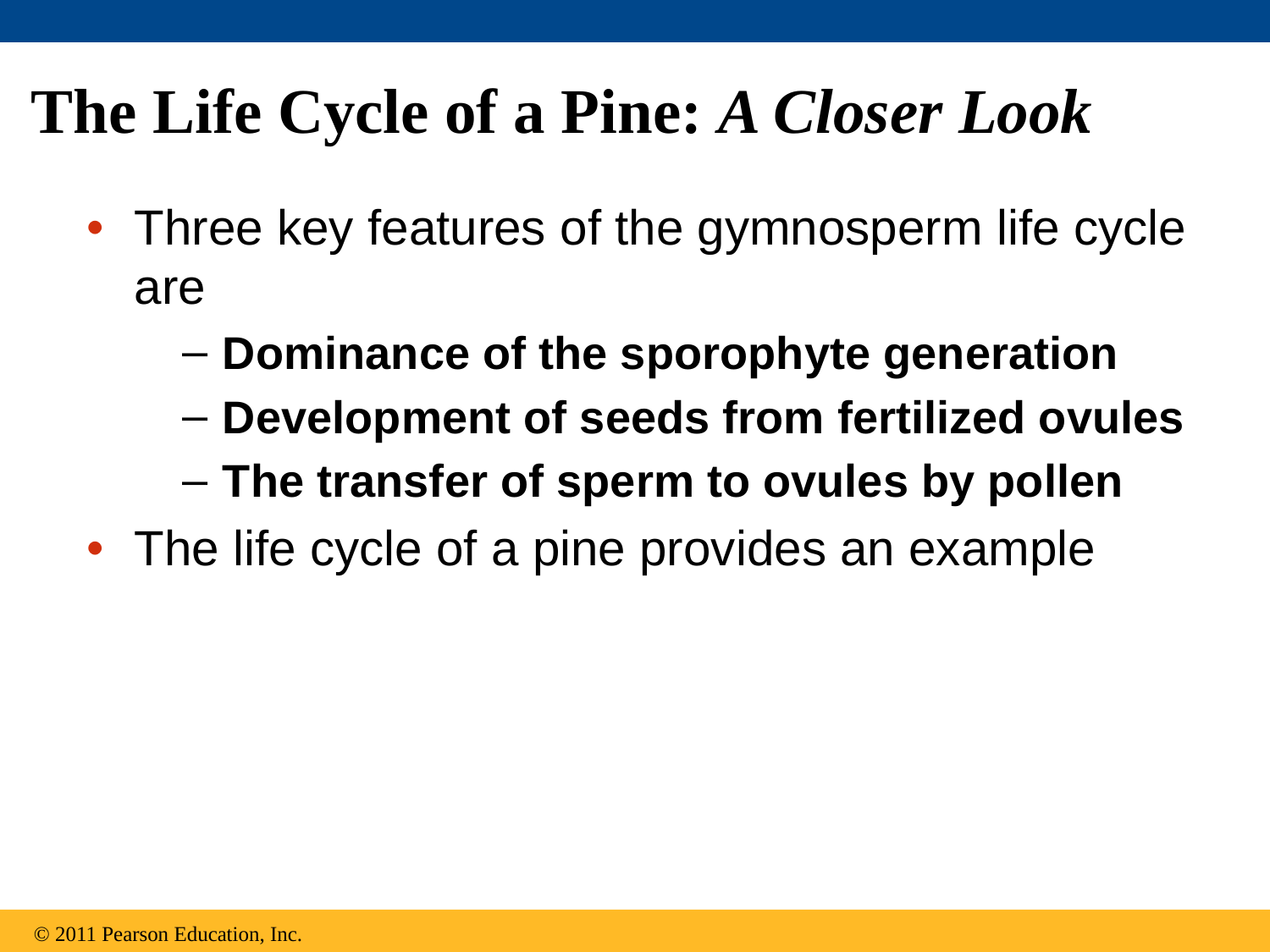

# The Life Cycle of a Pine: A Closer Look
Three key features of the gymnosperm life cycle are
Dominance of the sporophyte generation
Development of seeds from fertilized ovules
The transfer of sperm to ovules by pollen
The life cycle of a pine provides an example

© 2011 Pearson Education, Inc.